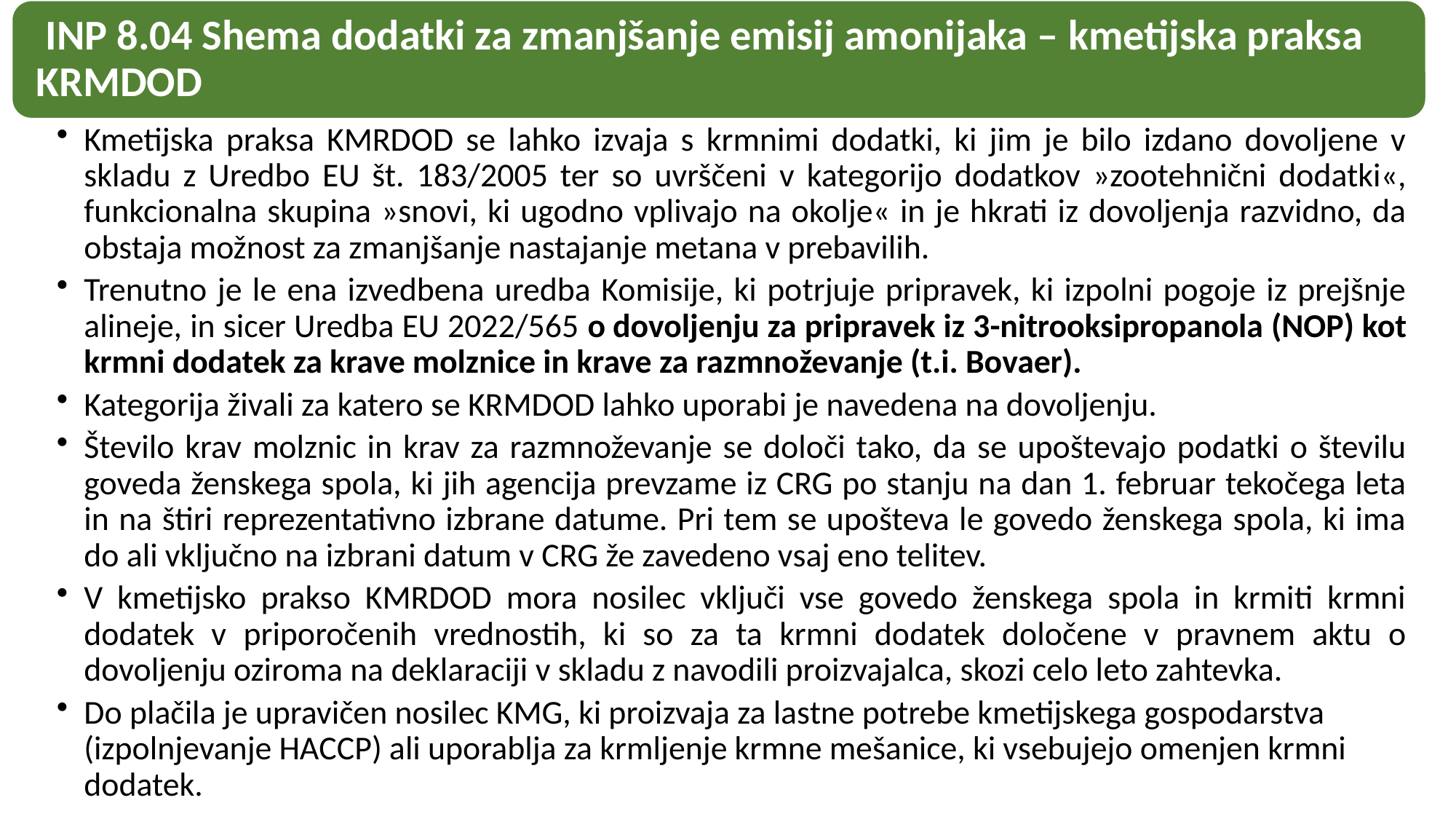

INP 8.04 Shema dodatki za zmanjšanje emisij amonijaka – kmetijska praksa KRMDOD
Kmetijska praksa KMRDOD se lahko izvaja s krmnimi dodatki, ki jim je bilo izdano dovoljene v skladu z Uredbo EU št. 183/2005 ter so uvrščeni v kategorijo dodatkov »zootehnični dodatki«, funkcionalna skupina »snovi, ki ugodno vplivajo na okolje« in je hkrati iz dovoljenja razvidno, da obstaja možnost za zmanjšanje nastajanje metana v prebavilih.
Trenutno je le ena izvedbena uredba Komisije, ki potrjuje pripravek, ki izpolni pogoje iz prejšnje alineje, in sicer Uredba EU 2022/565 o dovoljenju za pripravek iz 3-nitrooksipropanola (NOP) kot krmni dodatek za krave molznice in krave za razmnoževanje (t.i. Bovaer).
Kategorija živali za katero se KRMDOD lahko uporabi je navedena na dovoljenju.
Število krav molznic in krav za razmnoževanje se določi tako, da se upoštevajo podatki o številu goveda ženskega spola, ki jih agencija prevzame iz CRG po stanju na dan 1. februar tekočega leta in na štiri reprezentativno izbrane datume. Pri tem se upošteva le govedo ženskega spola, ki ima do ali vključno na izbrani datum v CRG že zavedeno vsaj eno telitev.
V kmetijsko prakso KMRDOD mora nosilec vključi vse govedo ženskega spola in krmiti krmni dodatek v priporočenih vrednostih, ki so za ta krmni dodatek določene v pravnem aktu o dovoljenju oziroma na deklaraciji v skladu z navodili proizvajalca, skozi celo leto zahtevka.
Do plačila je upravičen nosilec KMG, ki proizvaja za lastne potrebe kmetijskega gospodarstva (izpolnjevanje HACCP) ali uporablja za krmljenje krmne mešanice, ki vsebujejo omenjen krmni dodatek.